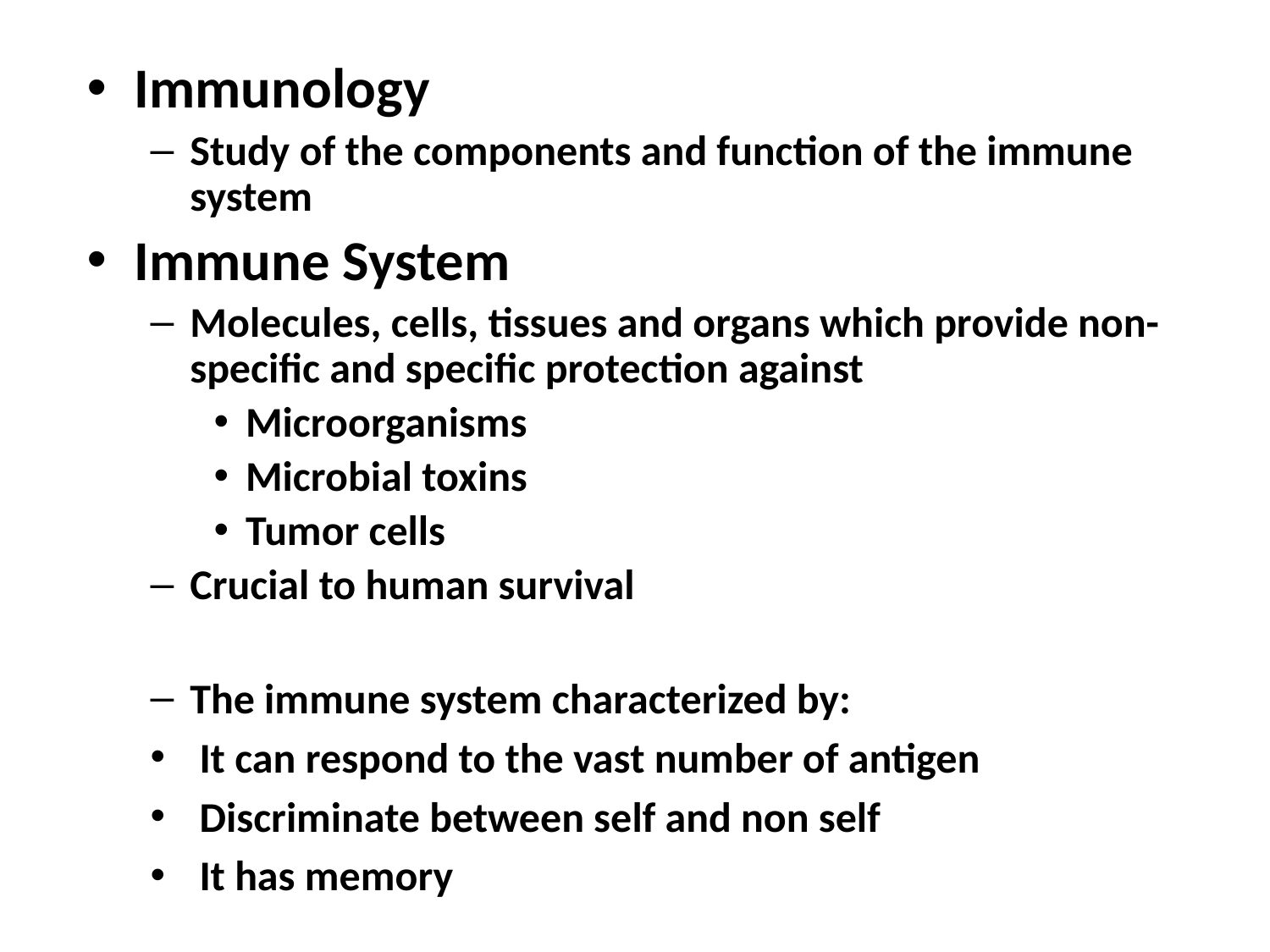

Immunology
Study of the components and function of the immune system
Immune System
Molecules, cells, tissues and organs which provide non-specific and specific protection against
Microorganisms
Microbial toxins
Tumor cells
Crucial to human survival

The immune system characterized by:
 It can respond to the vast number of antigen
 Discriminate between self and non self
 It has memory